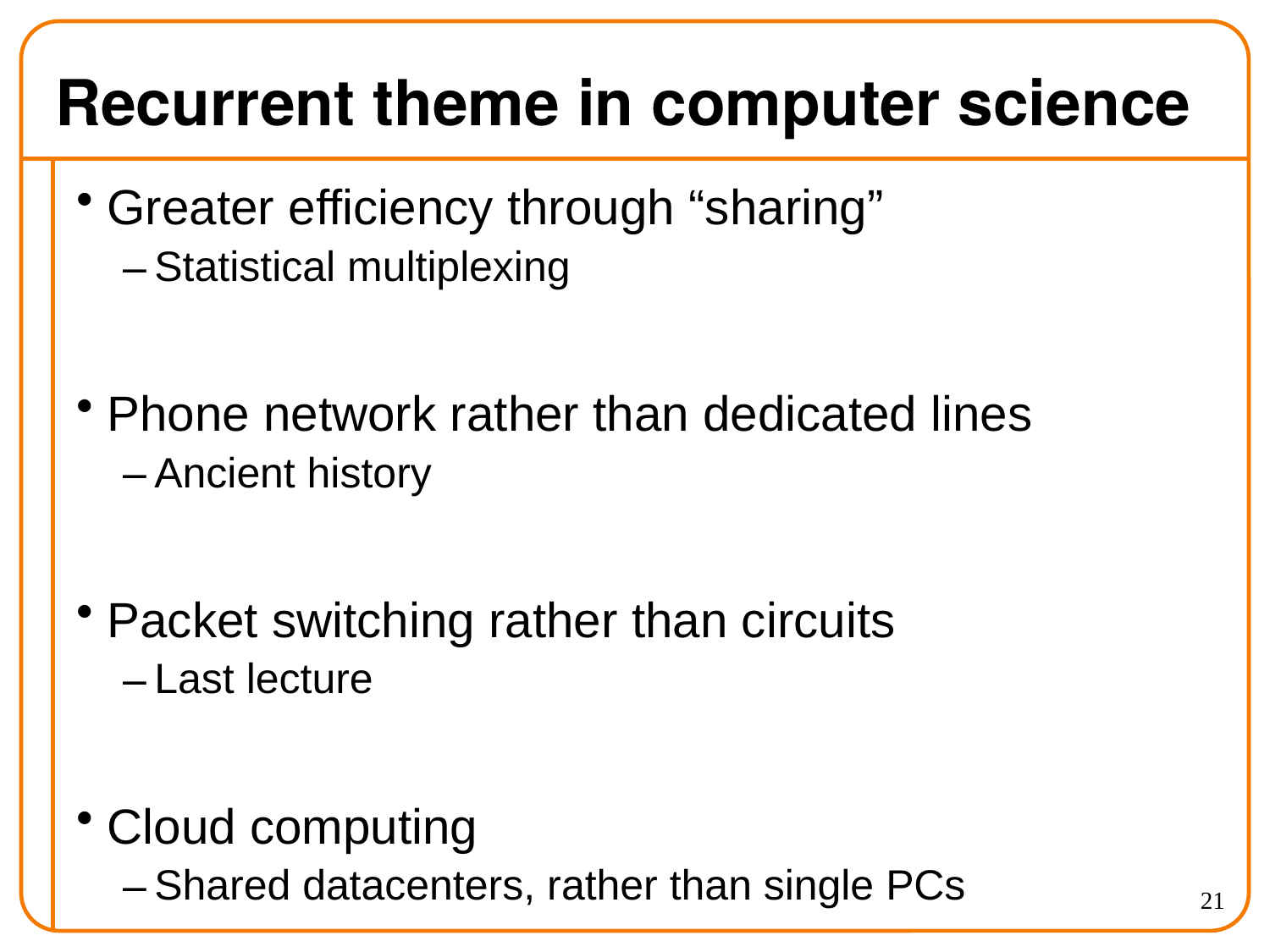

# Recurrent theme in computer science
Greater efficiency through “sharing”
Statistical multiplexing

Phone network rather than dedicated lines
Ancient history

Packet switching rather than circuits
Last lecture

Cloud computing
Shared datacenters, rather than single PCs
21